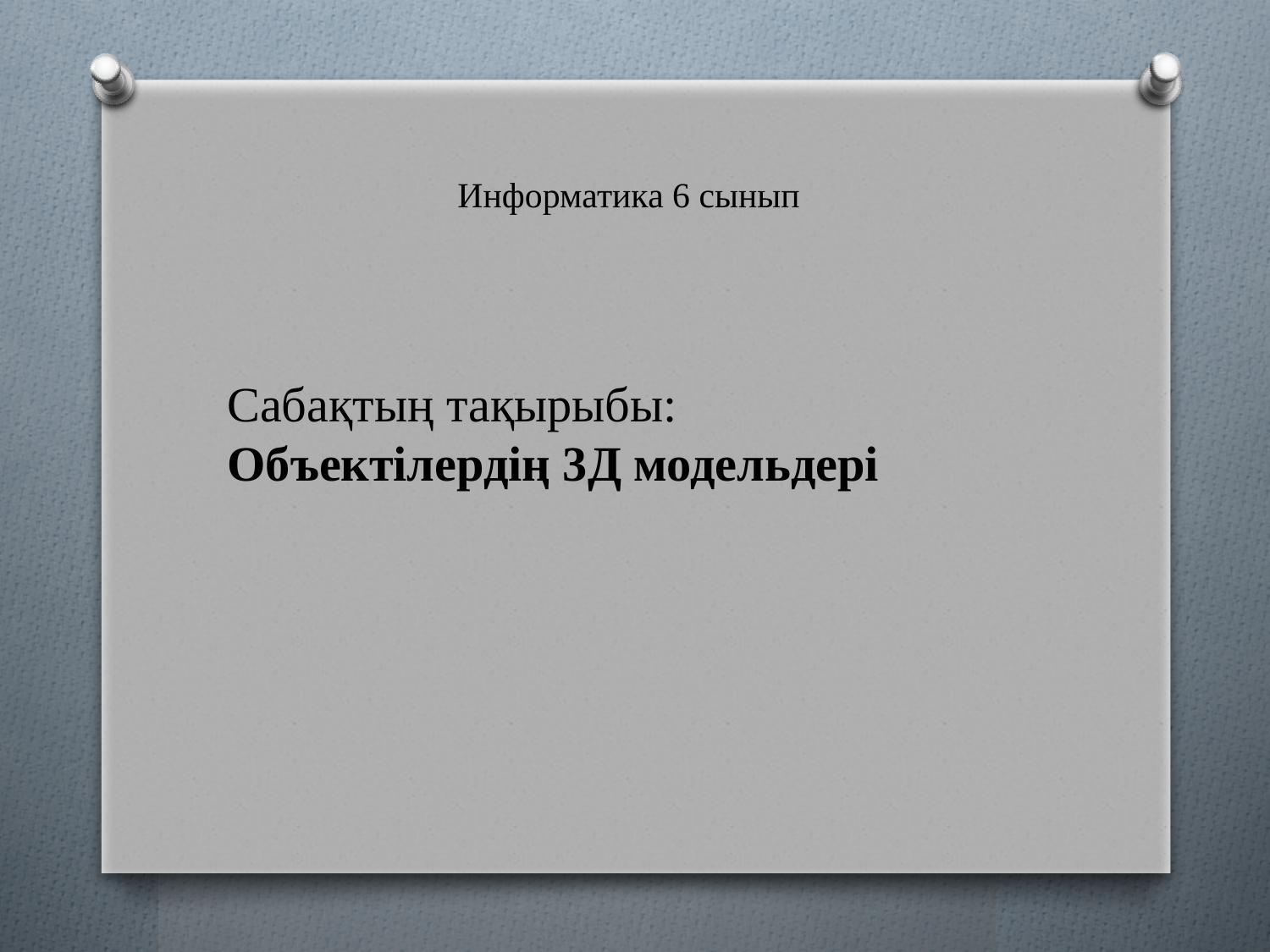

Информатика 6 сынып
Сабақтың тақырыбы:
Объектілердің 3Д модельдері